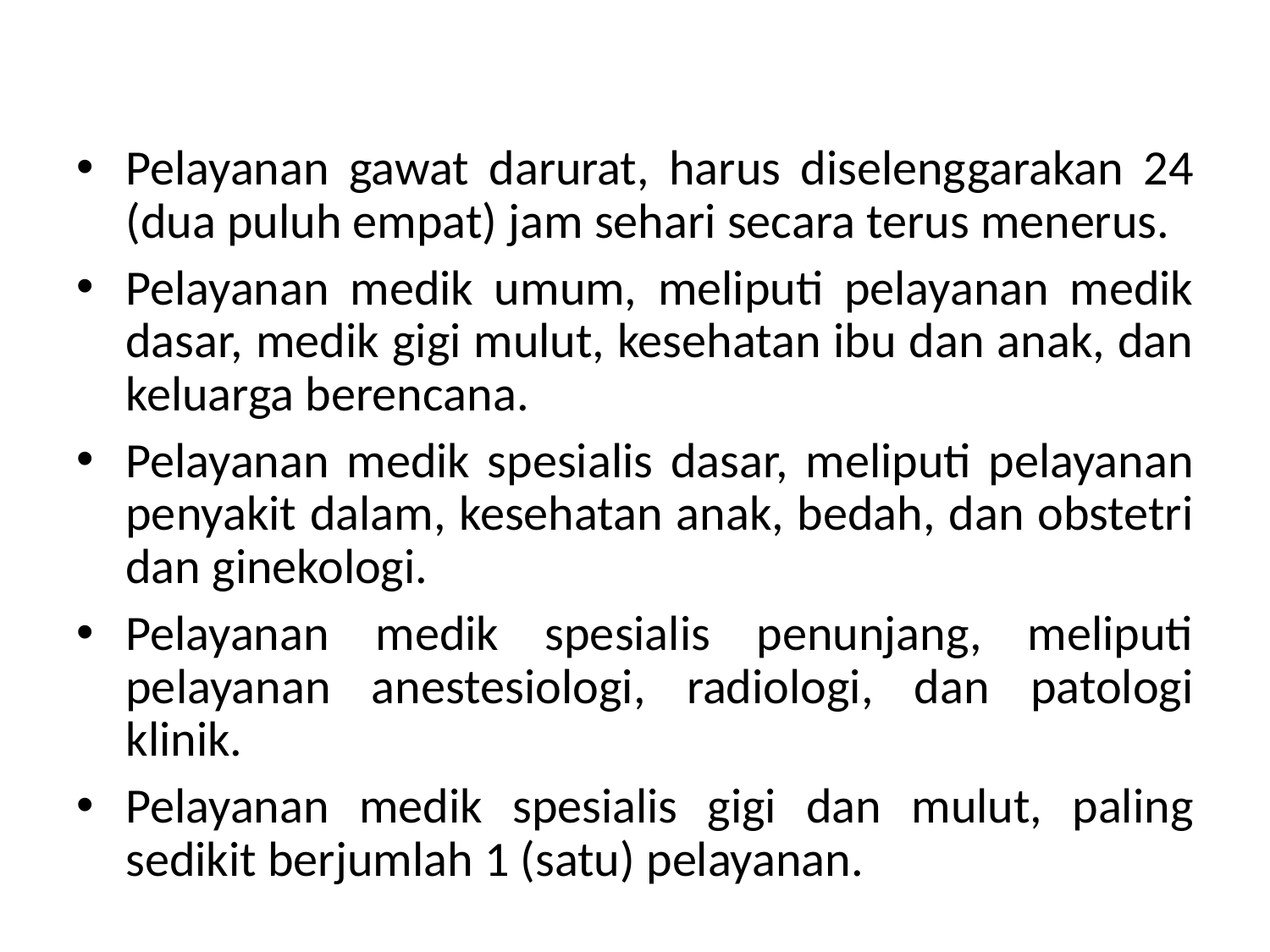

Pelayanan gawat darurat, harus diselenggarakan 24 (dua puluh empat) jam sehari secara terus menerus.
Pelayanan medik umum, meliputi pelayanan medik dasar, medik gigi mulut, kesehatan ibu dan anak, dan keluarga berencana.
Pelayanan medik spesialis dasar, meliputi pelayanan penyakit dalam, kesehatan anak, bedah, dan obstetri dan ginekologi.
Pelayanan medik spesialis penunjang, meliputi pelayanan anestesiologi, radiologi, dan patologi klinik.
Pelayanan medik spesialis gigi dan mulut, paling sedikit berjumlah 1 (satu) pelayanan.